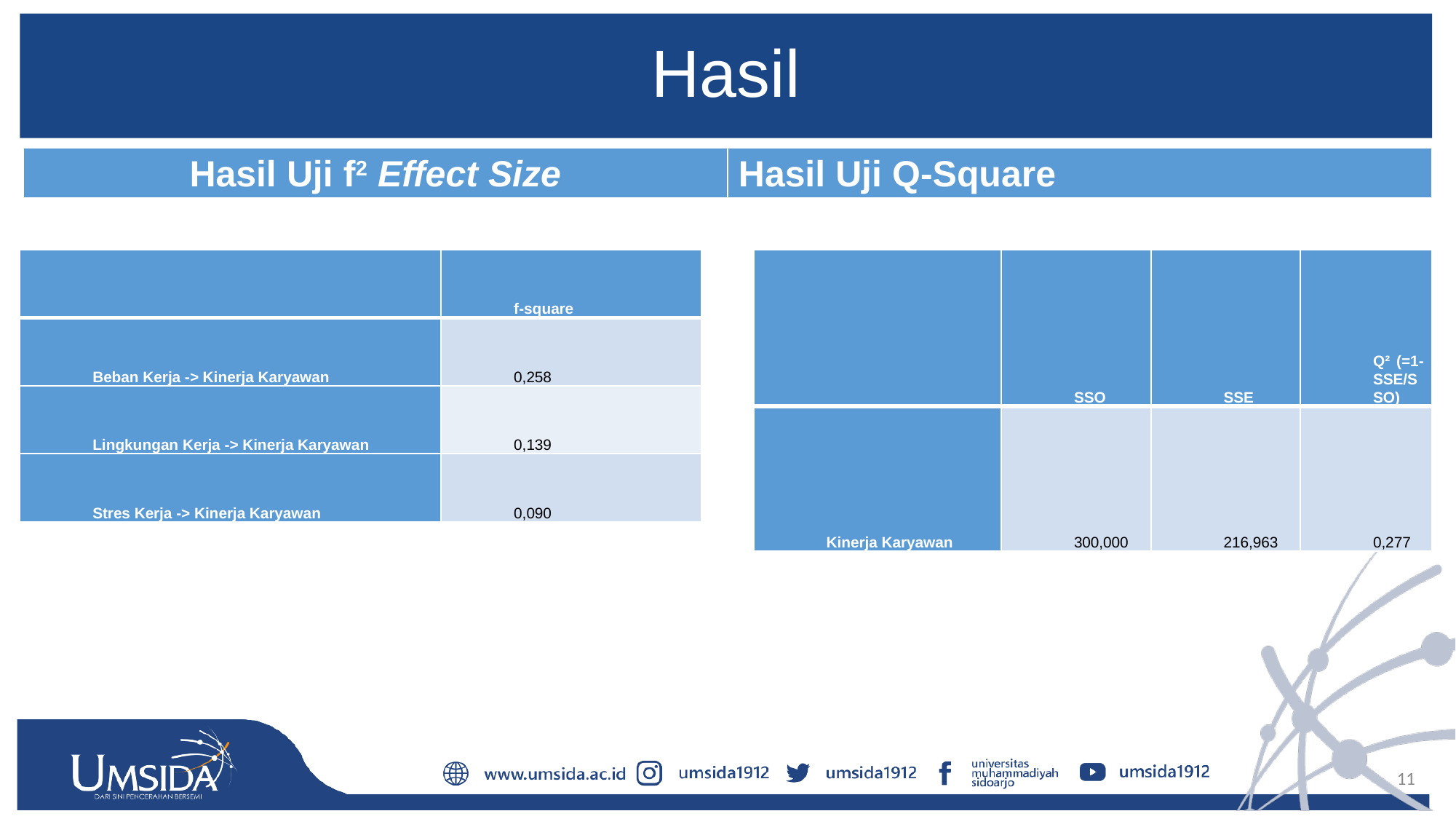

# Hasil

| Hasil Uji f2 Effect Size | Hasil Uji Q-Square |
| --- | --- |
|  | f-square |
| --- | --- |
| Beban Kerja -> Kinerja Karyawan | 0,258 |
| Lingkungan Kerja -> Kinerja Karyawan | 0,139 |
| Stres Kerja -> Kinerja Karyawan | 0,090 |
|  | SSO | SSE | Q² (=1-SSE/SSO) |
| --- | --- | --- | --- |
| Kinerja Karyawan | 300,000 | 216,963 | 0,277 |